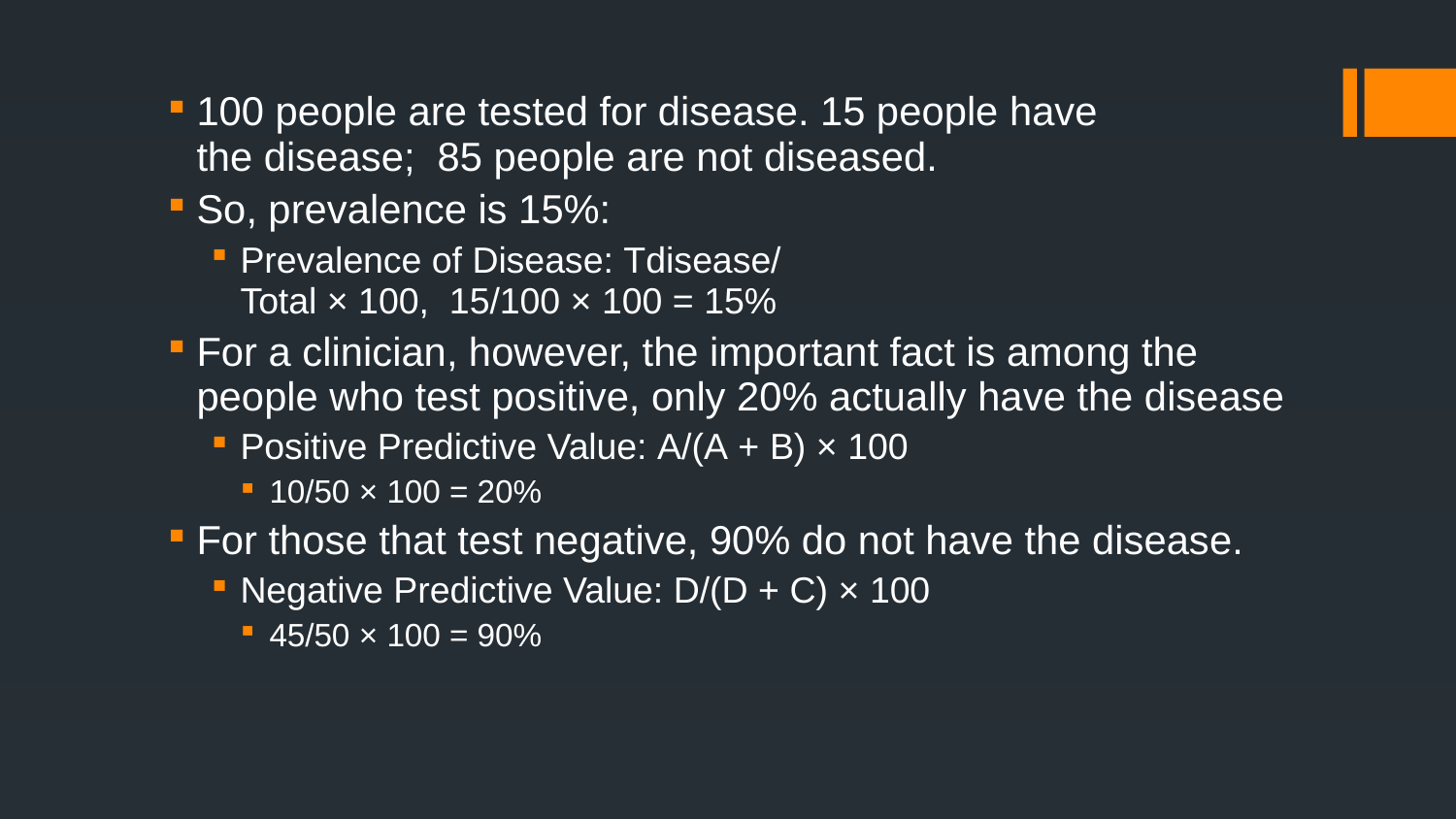

100 people are tested for disease. 15 people have the disease;  85 people are not diseased.
So, prevalence is 15%:
Prevalence of Disease: Tdisease/Total × 100,  15/100 × 100 = 15%
For a clinician, however, the important fact is among the people who test positive, only 20% actually have the disease
Positive Predictive Value: A/(A + B) × 100
10/50 × 100 = 20%
For those that test negative, 90% do not have the disease.
Negative Predictive Value: D/(D + C) × 100
45/50 × 100 = 90%